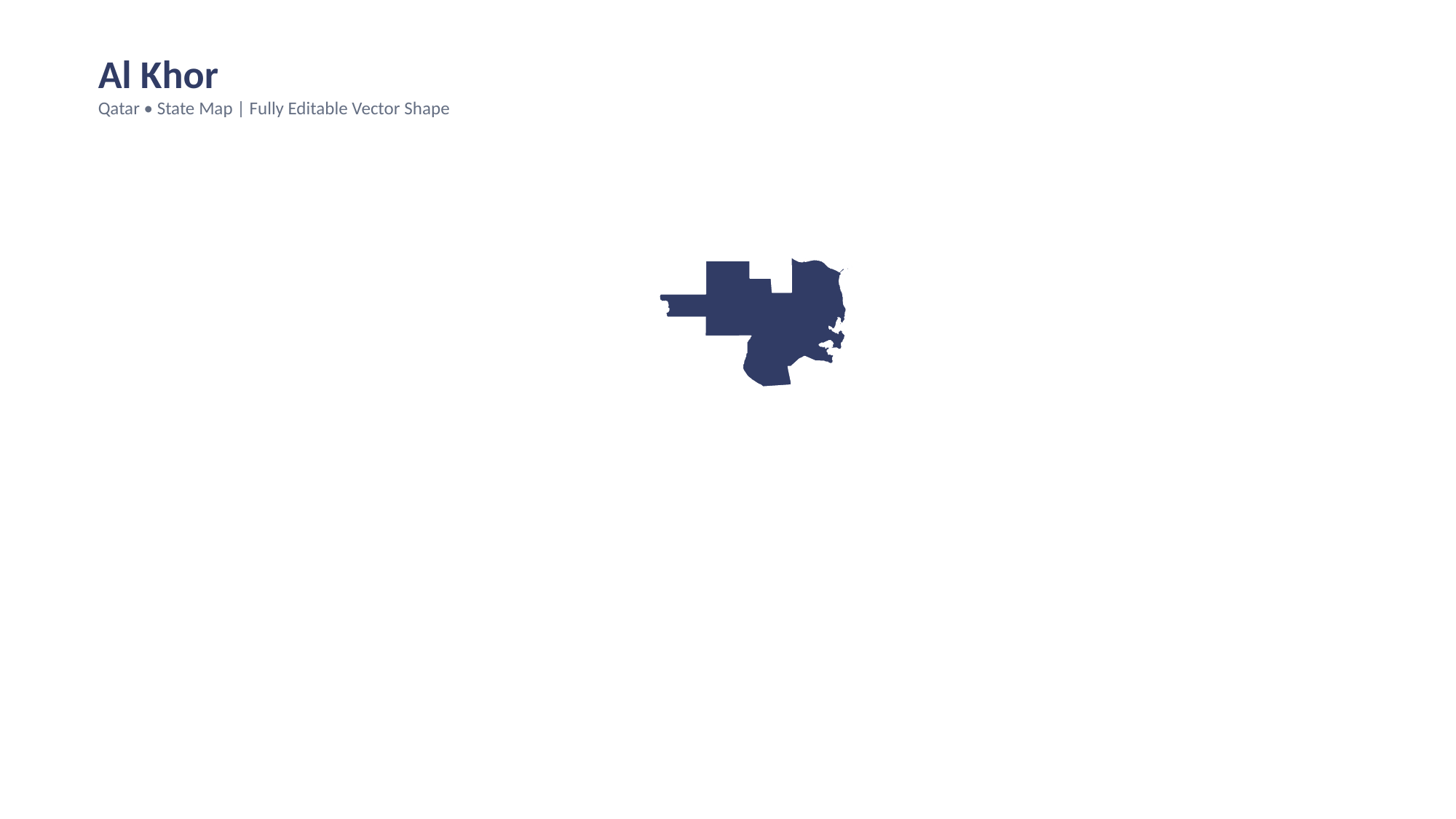

Al Khor
Qatar • State Map | Fully Editable Vector Shape